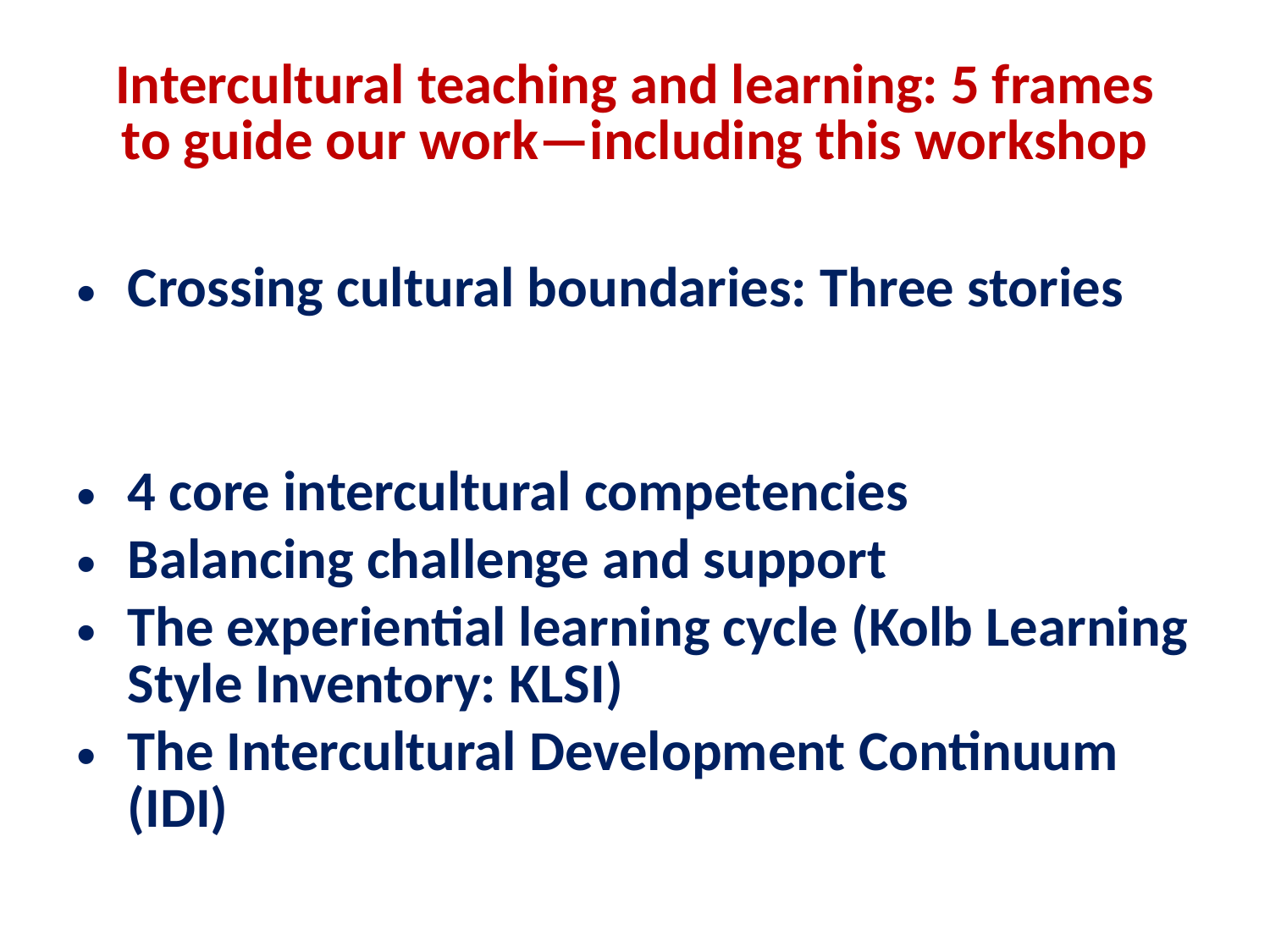

# Intercultural teaching and learning: 5 frames to guide our work—including this workshop

Crossing cultural boundaries: Three stories

4 core intercultural competencies
Balancing challenge and support
The experiential learning cycle (Kolb Learning Style Inventory: KLSI)
The Intercultural Development Continuum (IDI)